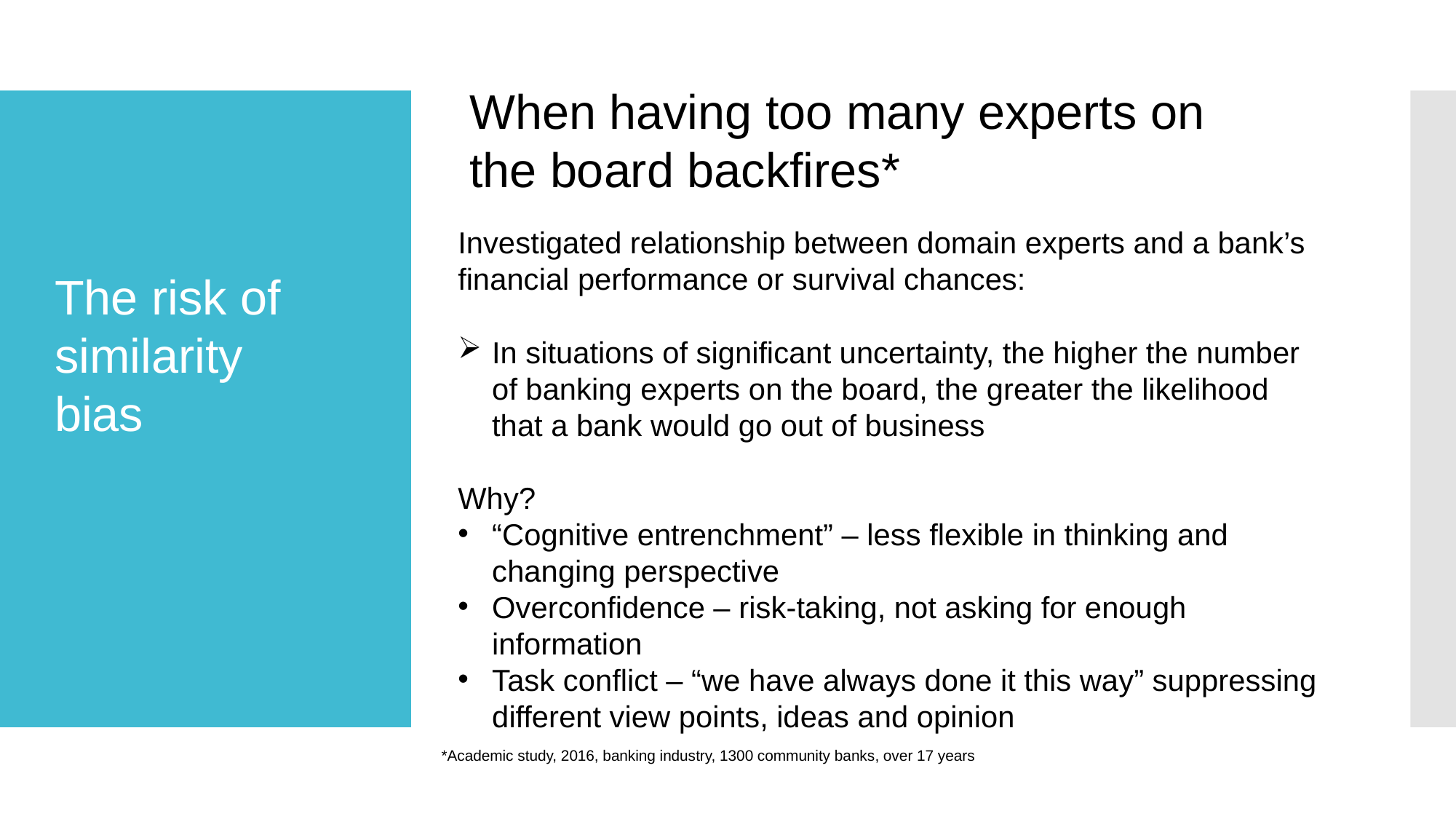

When having too many experts on the board backfires*
Investigated relationship between domain experts and a bank’s financial performance or survival chances:

In situations of significant uncertainty, the higher the number of banking experts on the board, the greater the likelihood that a bank would go out of business

Why?
“Cognitive entrenchment” – less flexible in thinking and changing perspective
Overconfidence – risk-taking, not asking for enough information
Task conflict – “we have always done it this way” suppressing different view points, ideas and opinion
The risk of similarity bias
*Academic study, 2016, banking industry, 1300 community banks, over 17 years